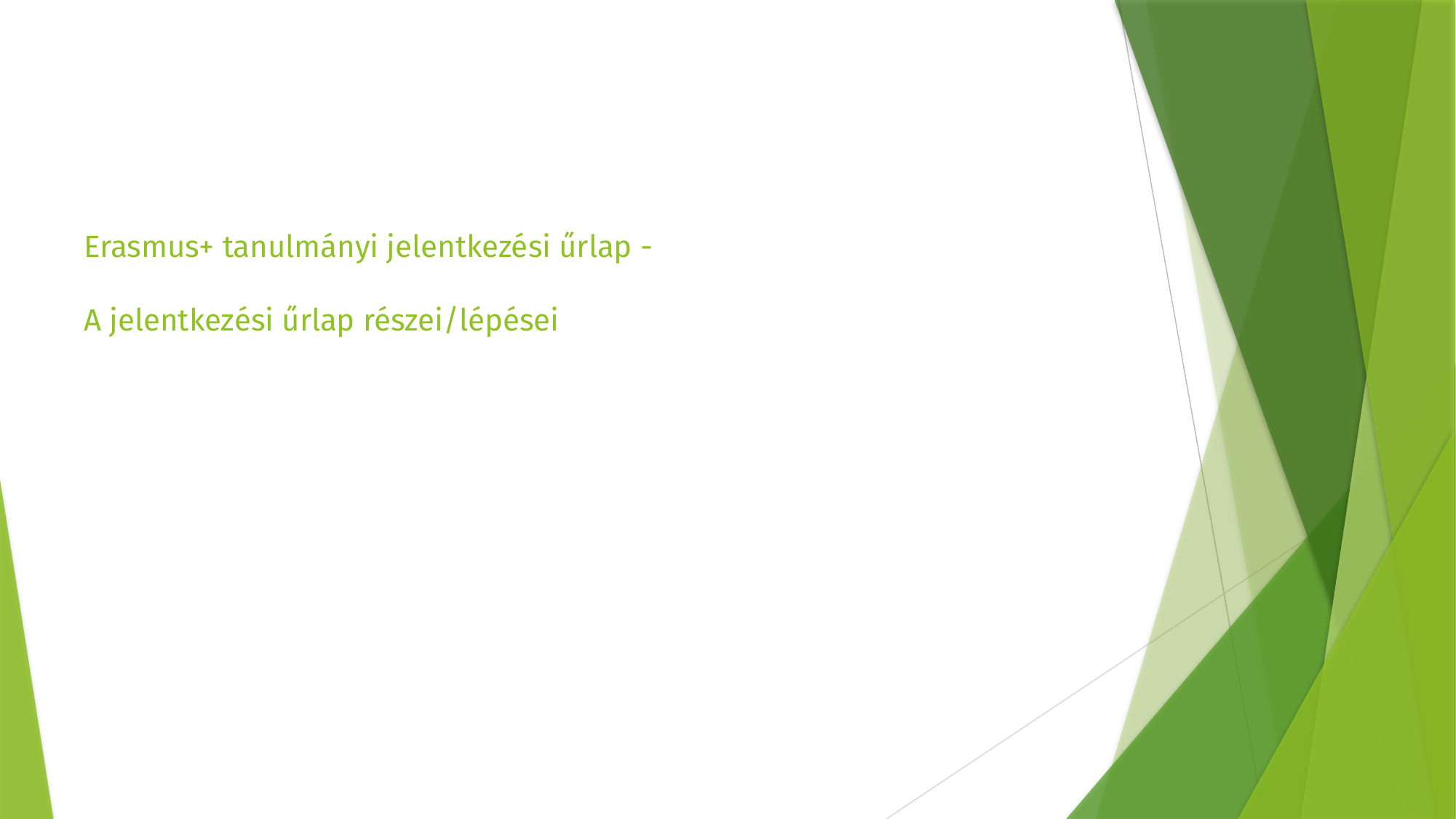

# Erasmus+ tanulmányi jelentkezési űrlap - A jelentkezési űrlap részei/lépései